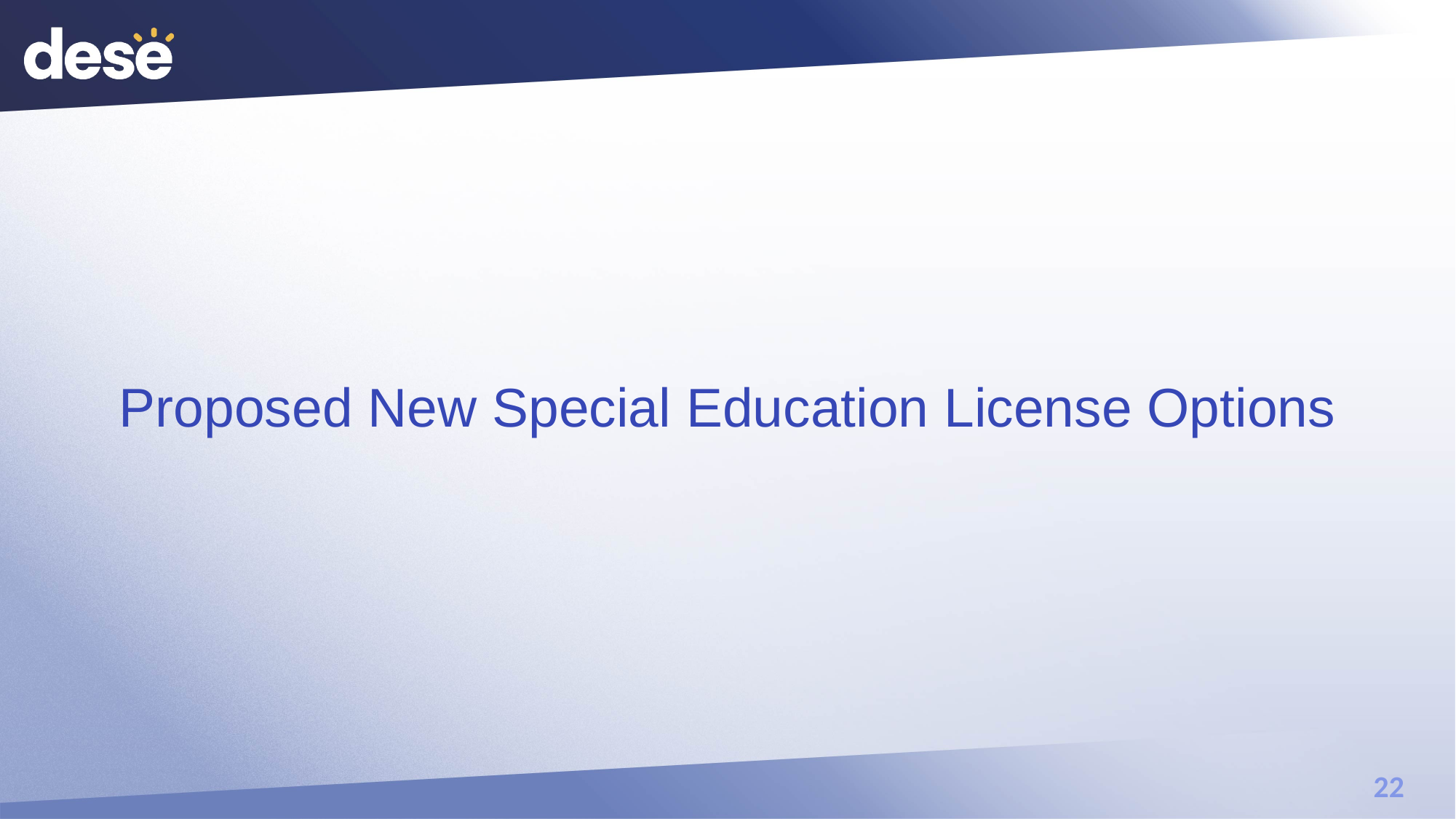

# Proposed New Special Education License Options